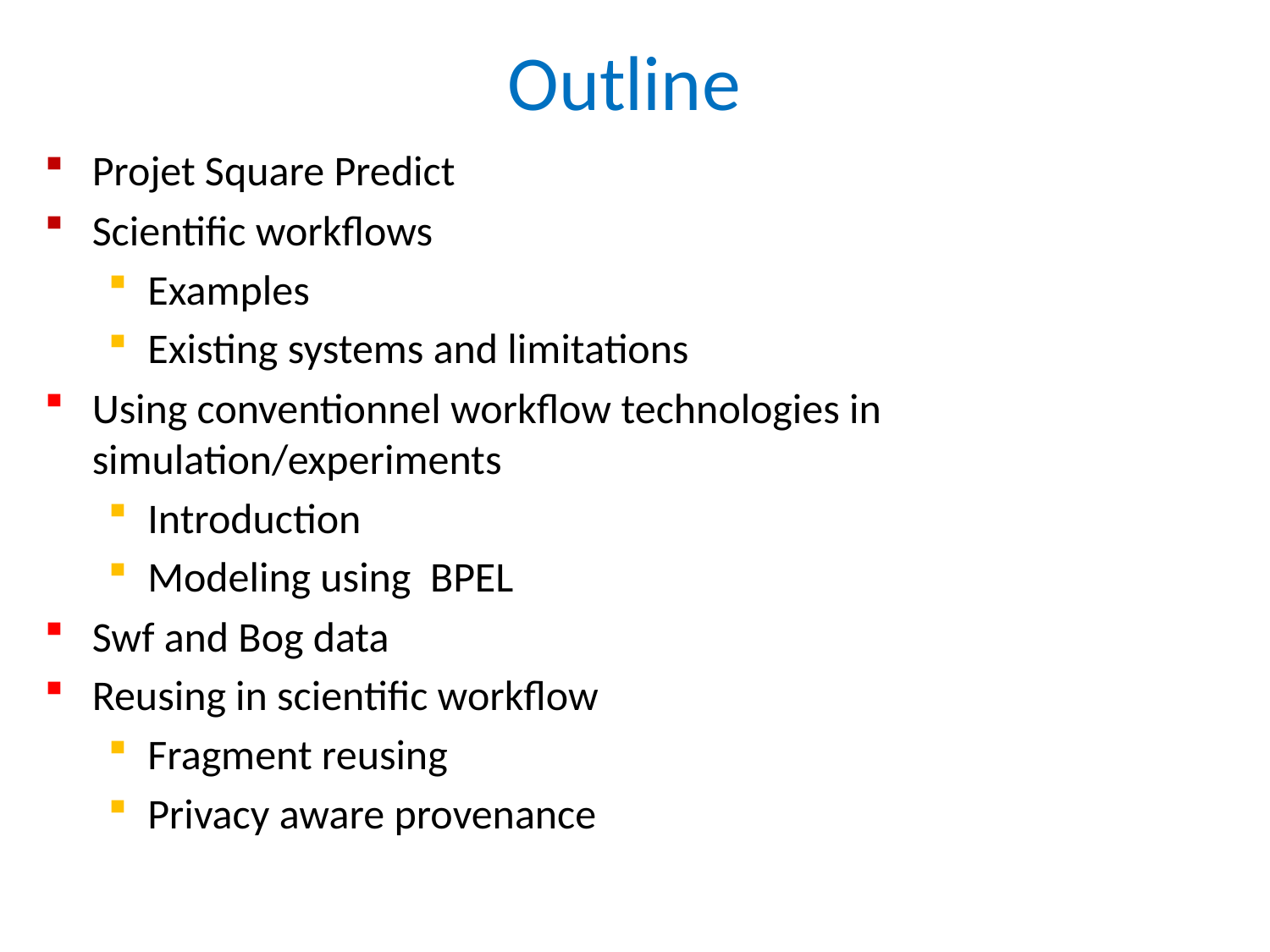

# Outline
Projet Square Predict
Scientific workflows
Examples
Existing systems and limitations
Using conventionnel workflow technologies in simulation/experiments
Introduction
Modeling using  BPEL
Swf and Bog data
Reusing in scientific workflow
Fragment reusing
Privacy aware provenance